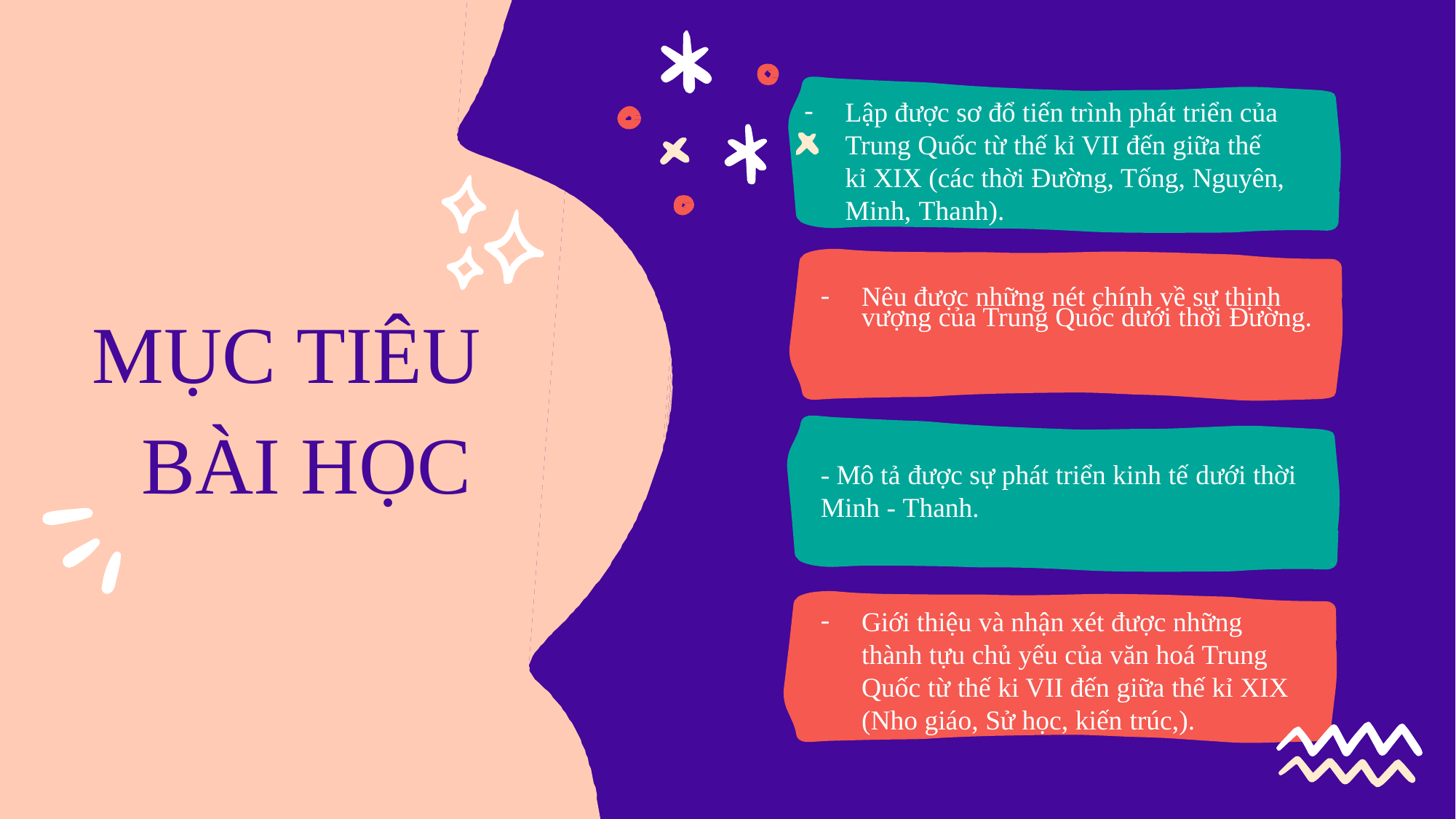

# Lập được sơ đổ tiến trình phát triển của Trung Quốc từ thế kỉ VII đến giữa thế kỉ XIX (các thời Đường, Tống, Nguyên, Minh, Thanh).

MỤC TIÊU  BÀI HỌC
Nêu được những nét chính về sự thịnh vượng của Trung Quốc dưới thời Đường.

- Mô tả được sự phát triển kinh tế dưới thời Minh - Thanh.

Giới thiệu và nhận xét được những thành tựu chủ yếu của văn hoá Trung Quốc từ thế ki VII đến giữa thế kỉ XIX (Nho giáo, Sử học, kiến trúc,).